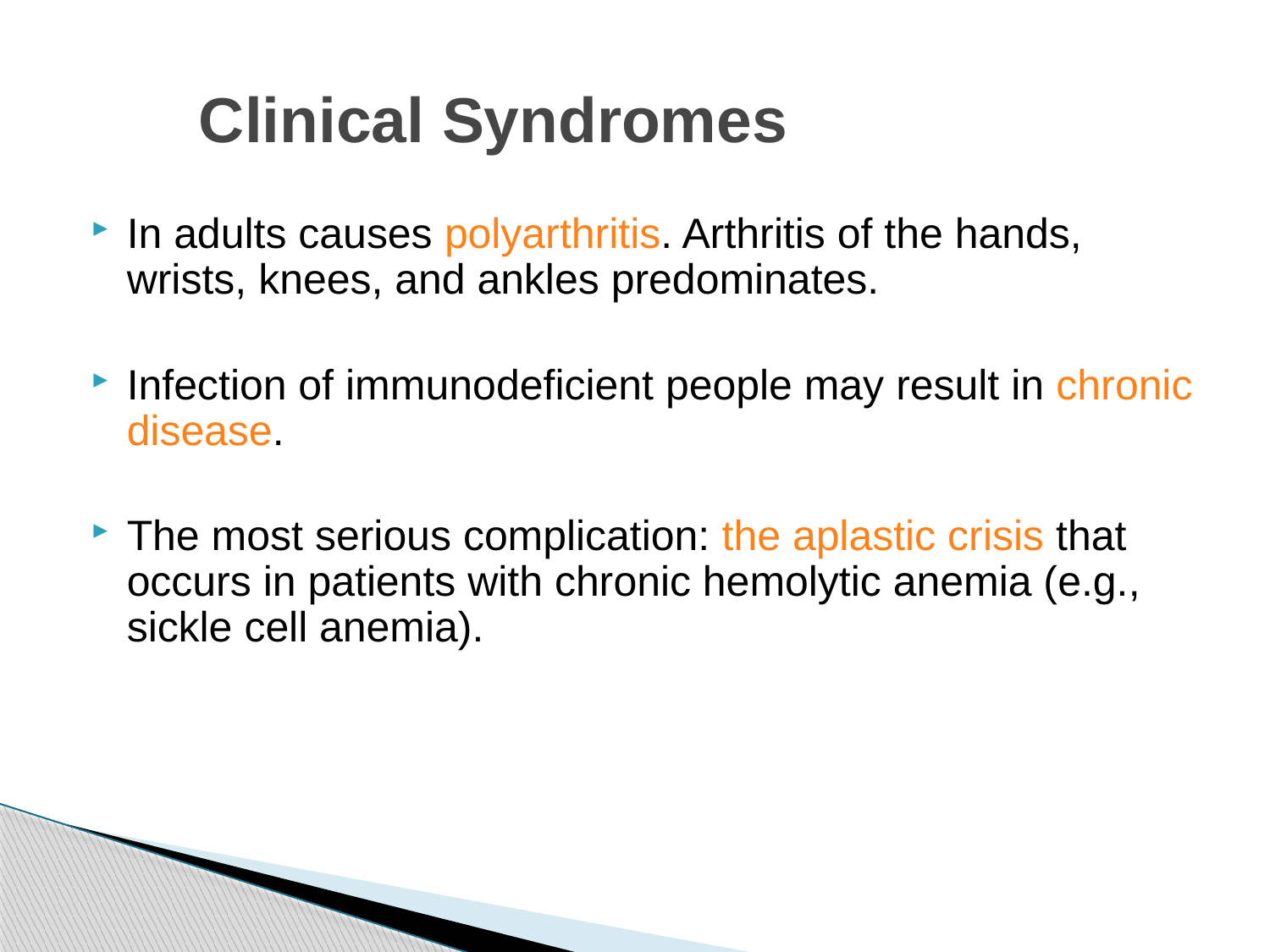

# Clinical Syndromes
In adults causes polyarthritis. Arthritis of the hands, wrists, knees, and ankles predominates.

Infection of immunodeficient people may result in chronic disease.

The most serious complication: the aplastic crisis that occurs in patients with chronic hemolytic anemia (e.g., sickle cell anemia).